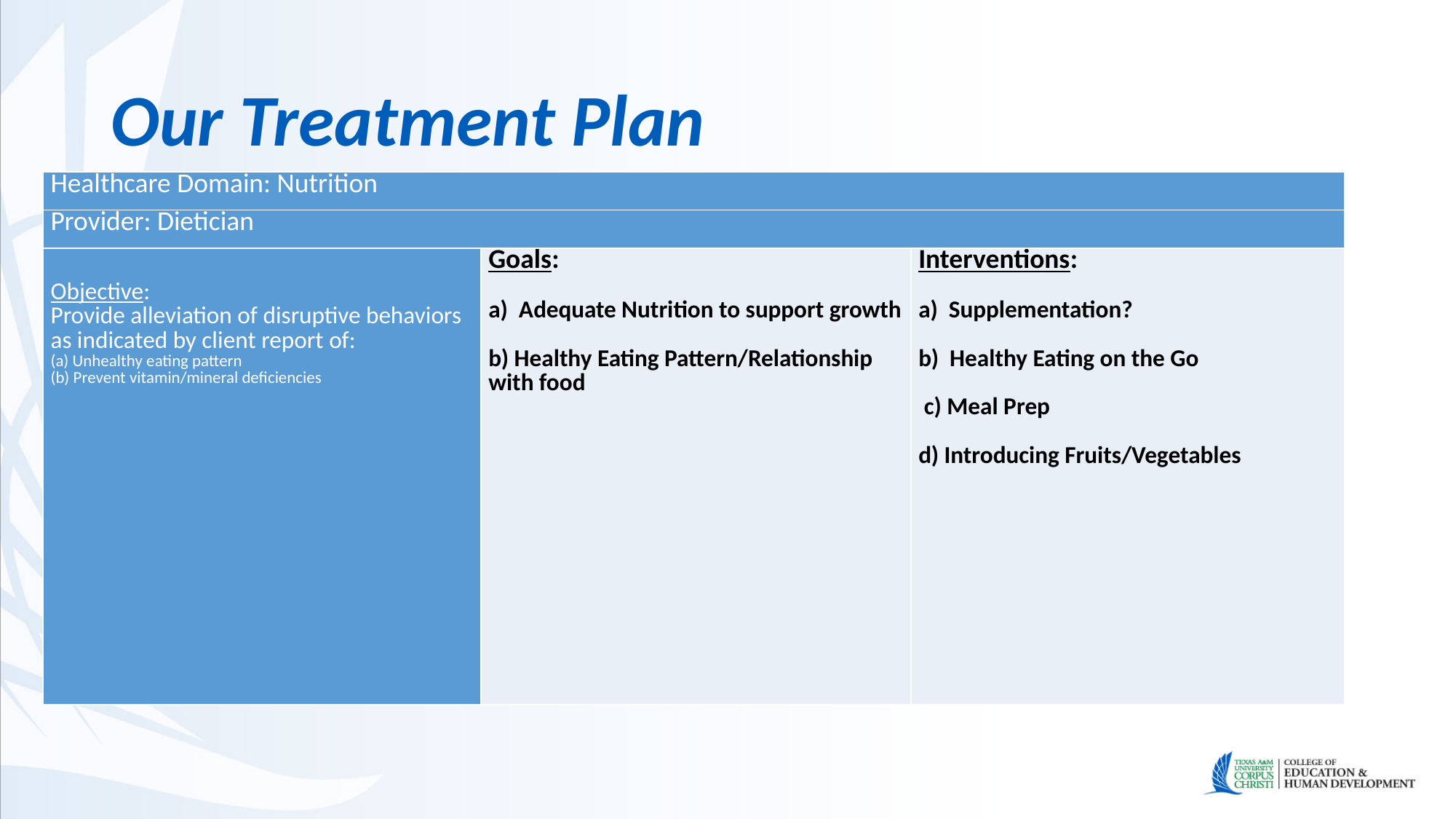

# Our Treatment Plan
| Healthcare Domain: Nutrition |  |  |
| --- | --- | --- |
| Provider: Dietician |  |  |
| Objective: Provide alleviation of disruptive behaviors as indicated by client report of: (a) Unhealthy eating pattern (b) Prevent vitamin/mineral deficiencies | Goals:   a)  Adequate Nutrition to support growth   b) Healthy Eating Pattern/Relationship with food | Interventions:   a)  Supplementation?   b)  Healthy Eating on the Go    c) Meal Prep d) Introducing Fruits/Vegetables |